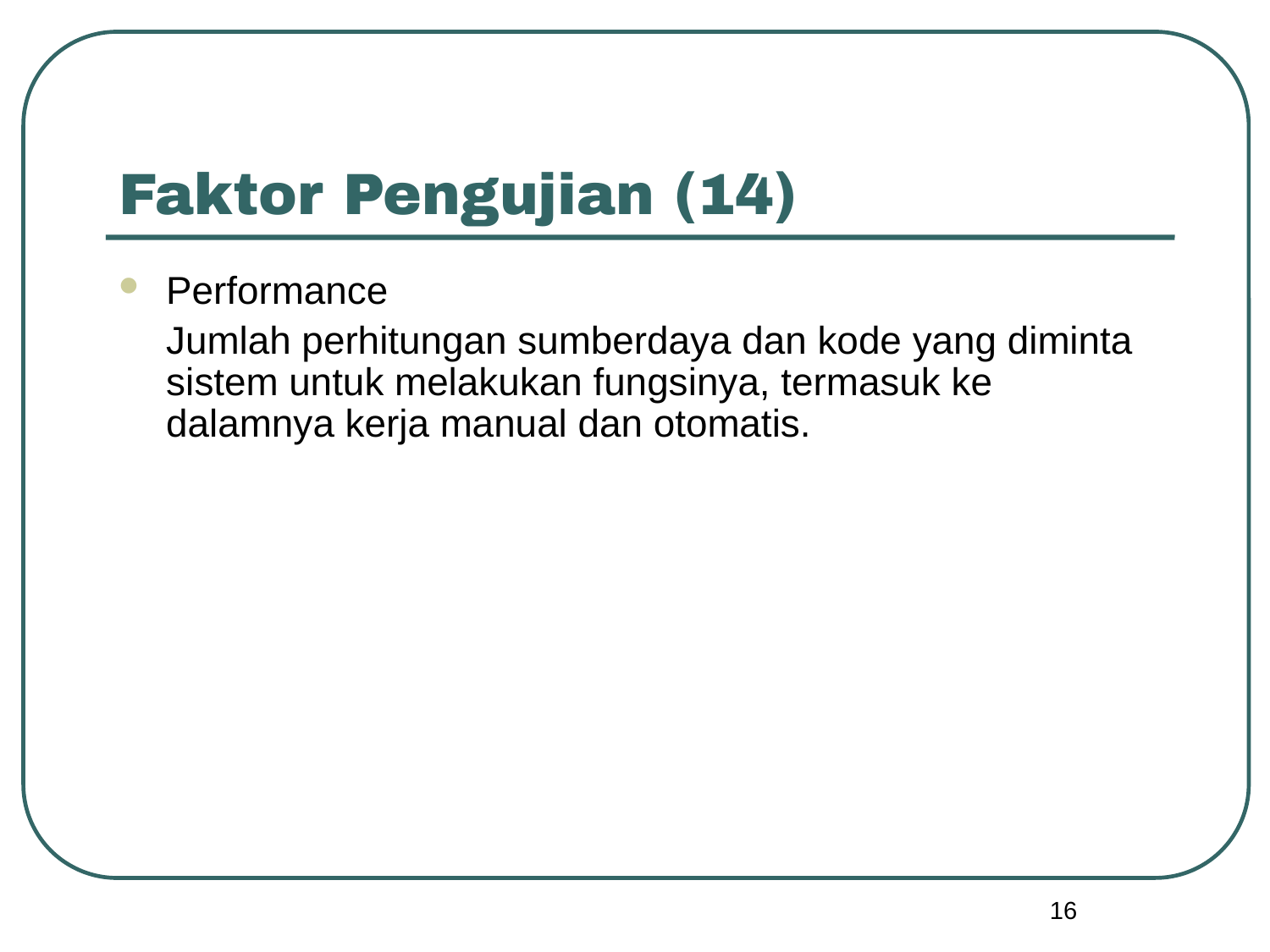

# Faktor Pengujian (14)
Performance
	Jumlah perhitungan sumberdaya dan kode yang diminta sistem untuk melakukan fungsinya, termasuk ke dalamnya kerja manual dan otomatis.
16